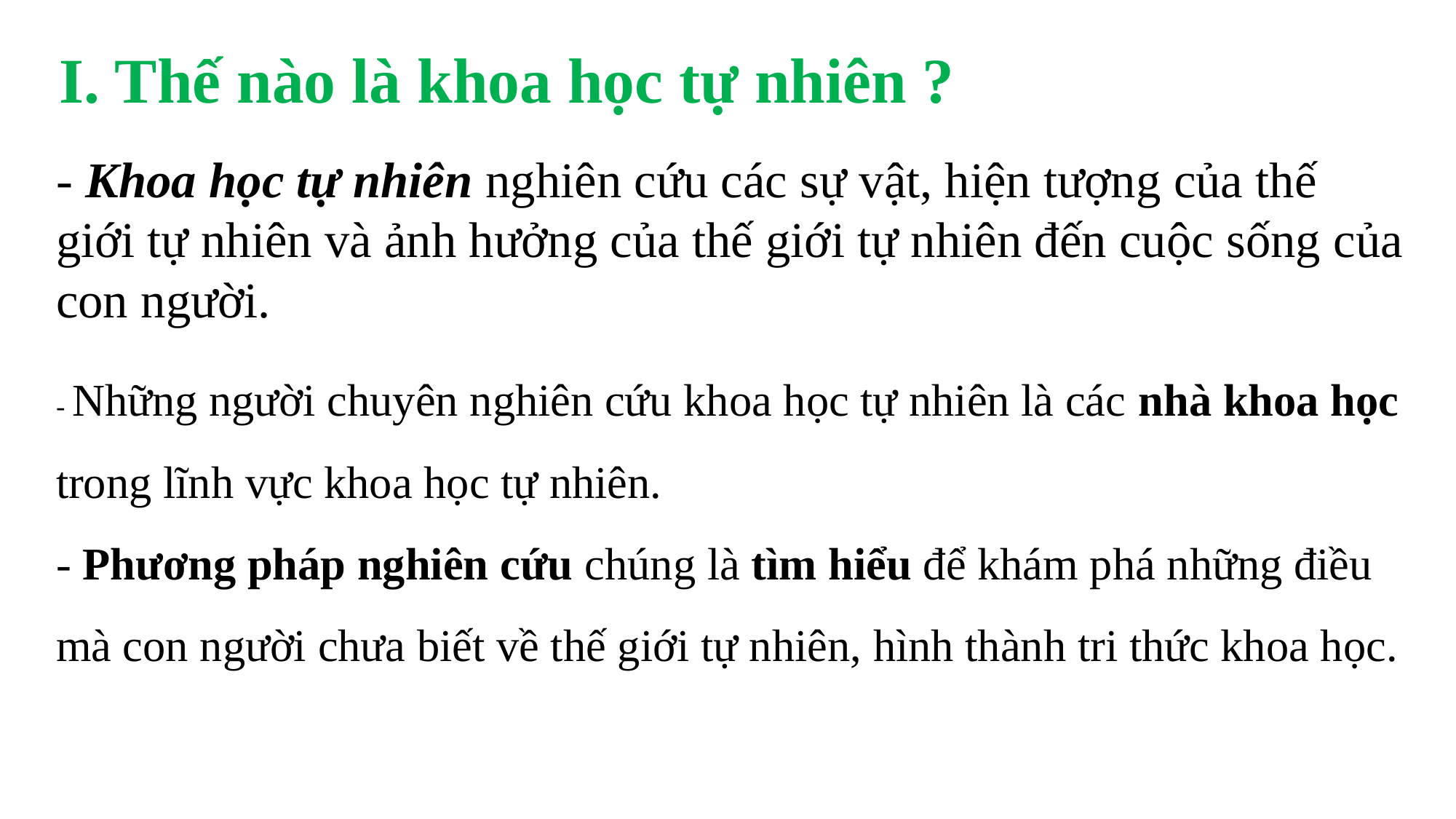

I. Thế nào là khoa học tự nhiên ?
- Khoa học tự nhiên nghiên cứu các sự vật, hiện tượng của thế giới tự nhiên và ảnh hưởng của thế giới tự nhiên đến cuộc sống của con người.
- Những người chuyên nghiên cứu khoa học tự nhiên là các nhà khoa học trong lĩnh vực khoa học tự nhiên.
- Phương pháp nghiên cứu chúng là tìm hiểu để khám phá những điều mà con người chưa biết về thế giới tự nhiên, hình thành tri thức khoa học.